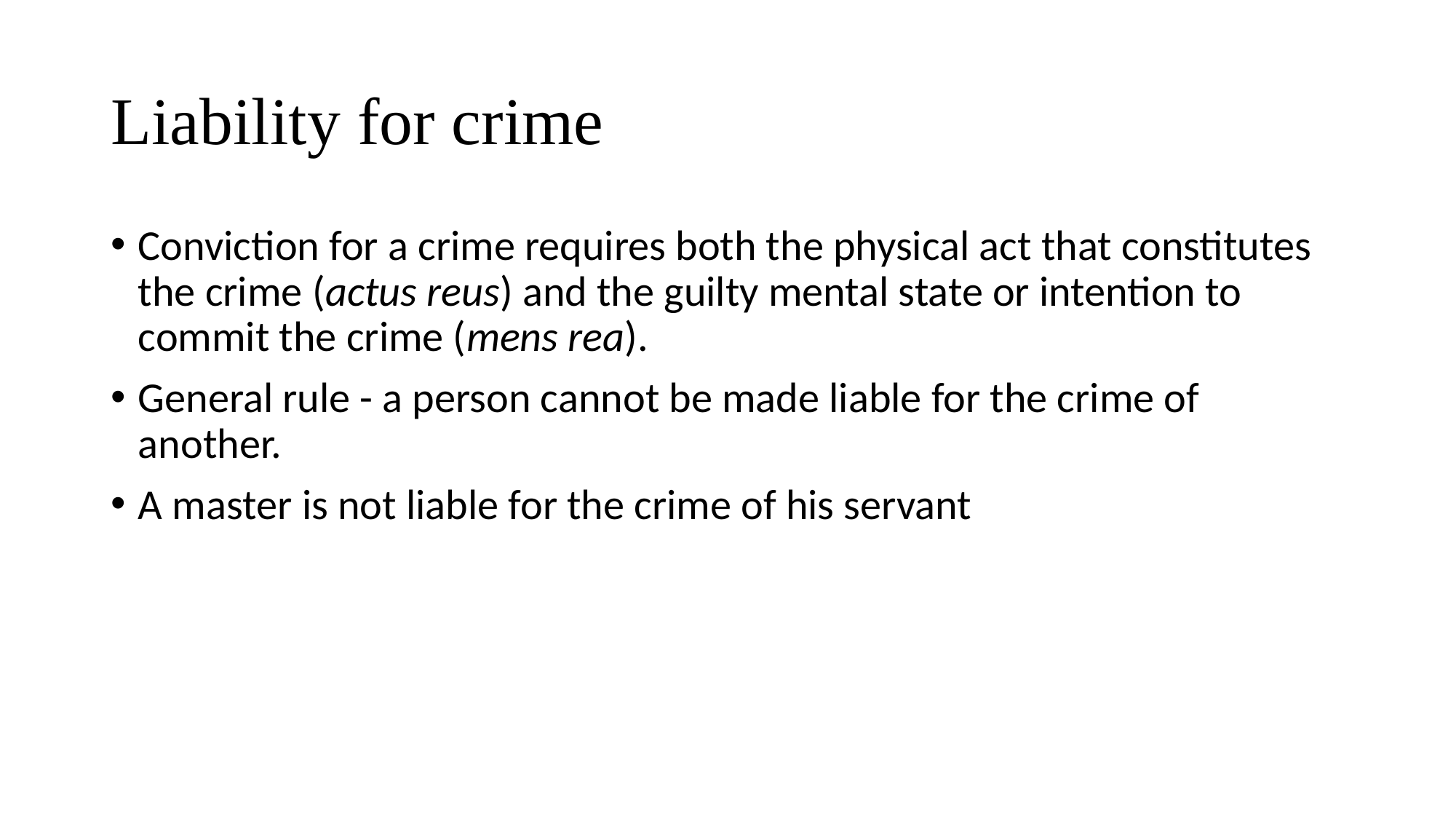

# Liability for crime
Conviction for a crime requires both the physical act that constitutes the crime (actus reus) and the guilty mental state or intention to commit the crime (mens rea).
General rule - a person cannot be made liable for the crime of another.
A master is not liable for the crime of his servant